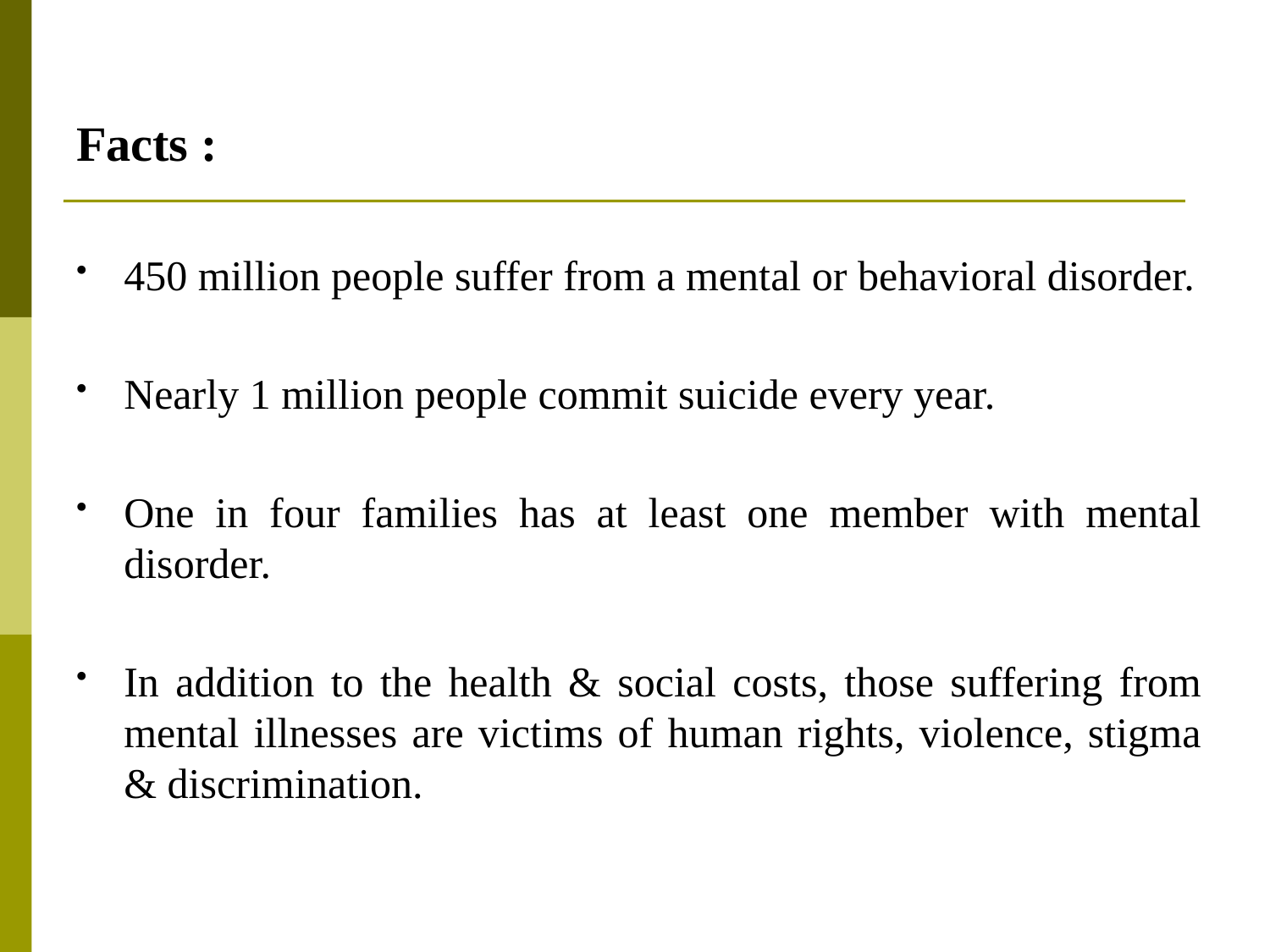

Facts :

450 million people suffer from a mental or behavioral disorder.

Nearly 1 million people commit suicide every year.

One in four families has at least one member with mental disorder.

In addition to the health & social costs, those suffering from mental illnesses are victims of human rights, violence, stigma & discrimination.